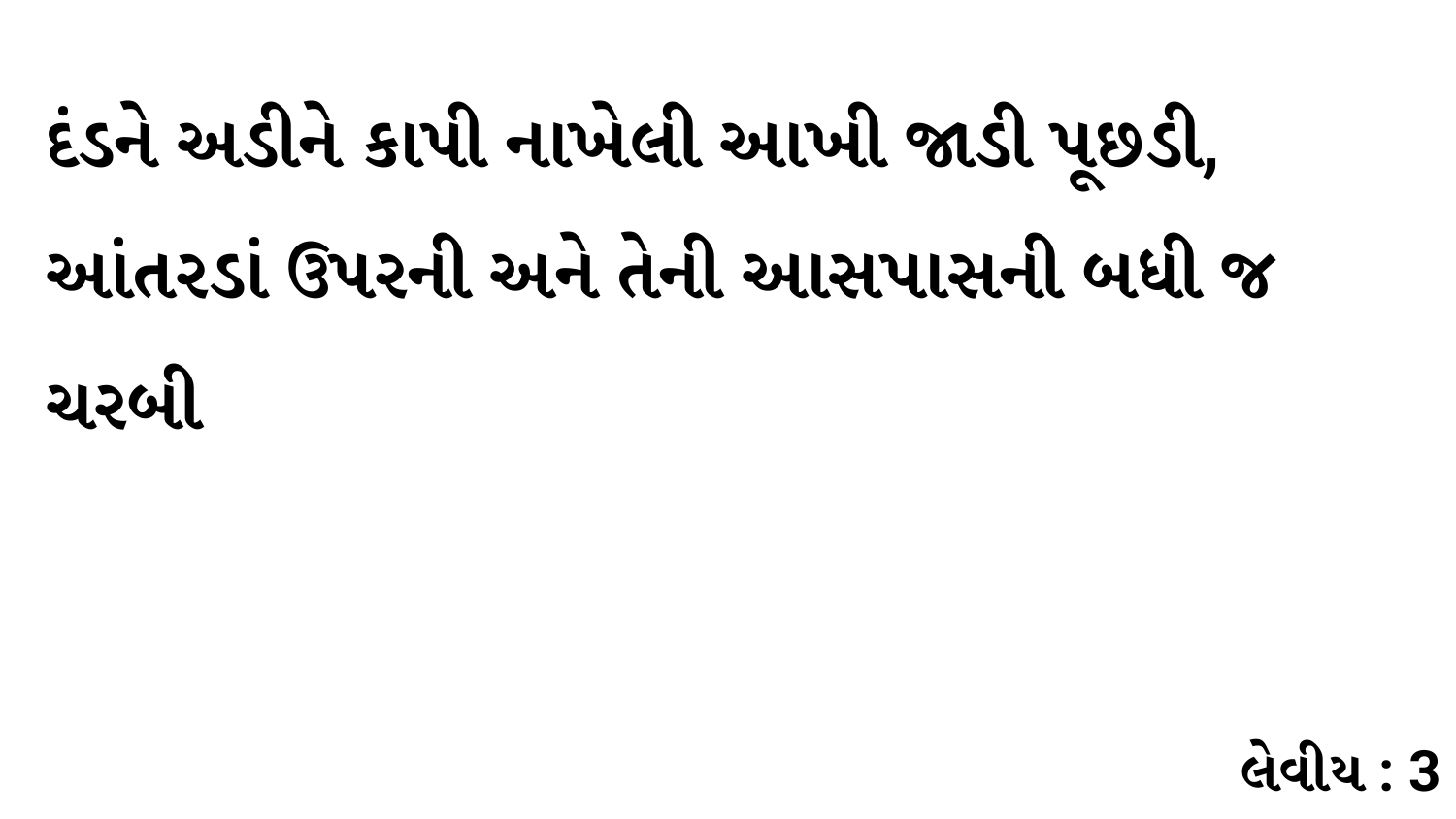

દંડને અડીને કાપી નાખેલી આખી જાડી પૂછડી, આંતરડાં ઉપરની અને તેની આસપાસની બધી જ ચરબી
લેવીય : 3